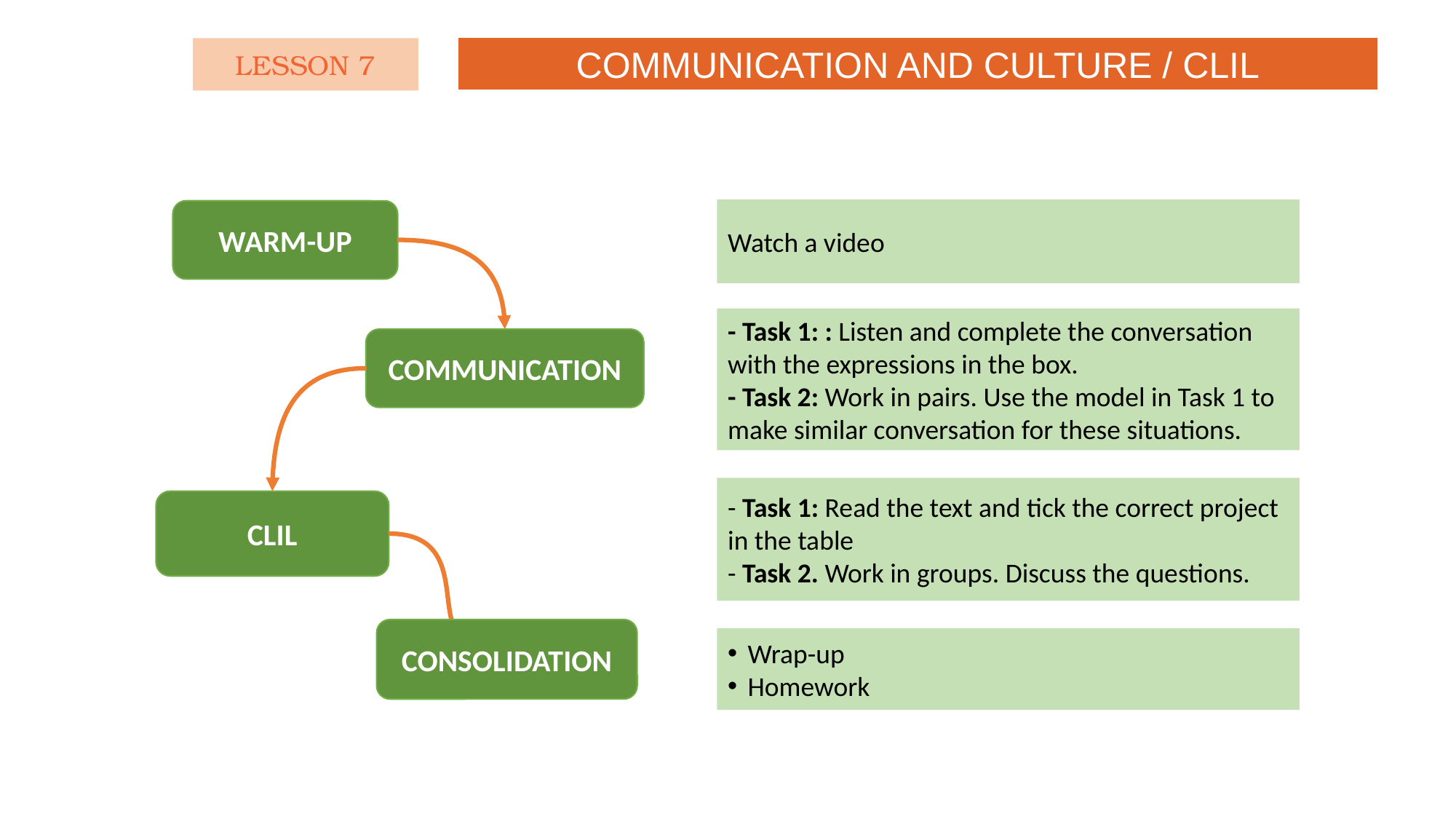

COMMUNICATION AND CULTURE / CLIL
LESSON 7
Watch a video
WARM-UP
- Task 1: : Listen and complete the conversation with the expressions in the box.
- Task 2: Work in pairs. Use the model in Task 1 to make similar conversation for these situations.
COMMUNICATION
- Task 1: Read the text and tick the correct project in the table
- Task 2. Work in groups. Discuss the questions.
CLIL
CONSOLIDATION
Wrap-up
Homework